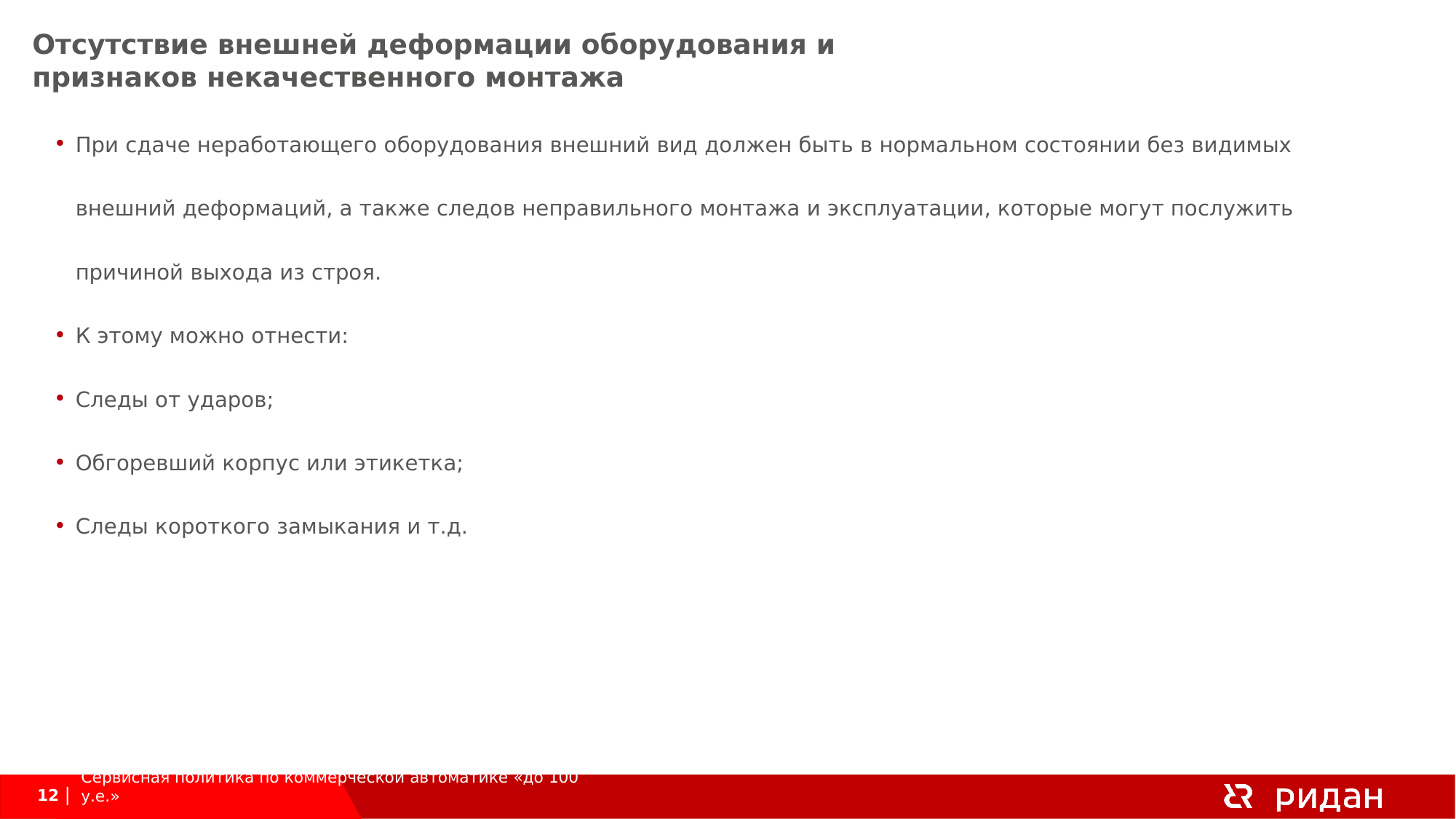

Отсутствие внешней деформации оборудования и признаков некачественного монтажа
При сдаче неработающего оборудования внешний вид должен быть в нормальном состоянии без видимых внешний деформаций, а также следов неправильного монтажа и эксплуатации, которые могут послужить причиной выхода из строя.
К этому можно отнести:
Следы от ударов;
Обгоревший корпус или этикетка;
Следы короткого замыкания и т.д.